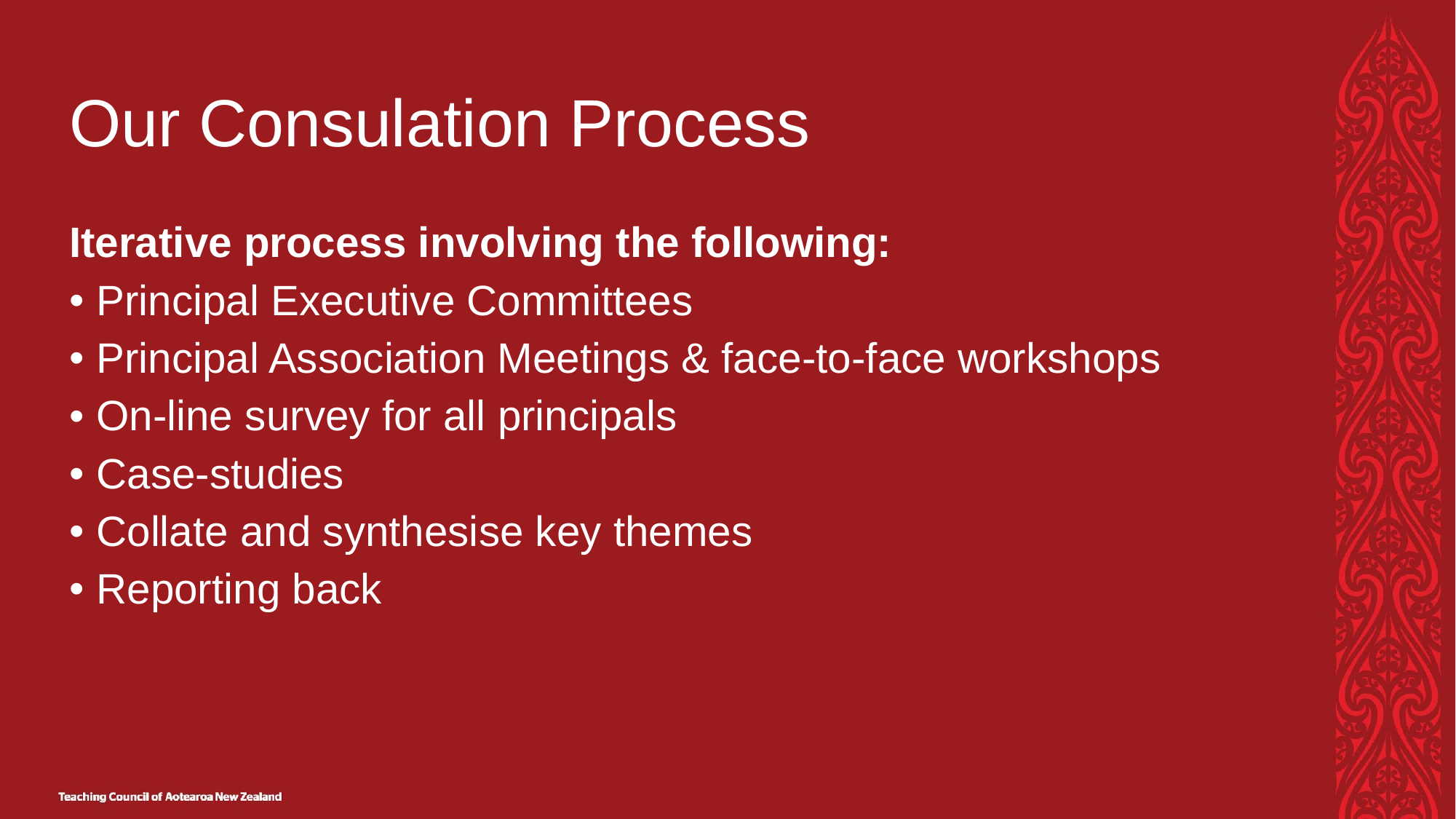

# Our Consulation Process
Iterative process involving the following:
Principal Executive Committees
Principal Association Meetings & face-to-face workshops
On-line survey for all principals
Case-studies
Collate and synthesise key themes
Reporting back